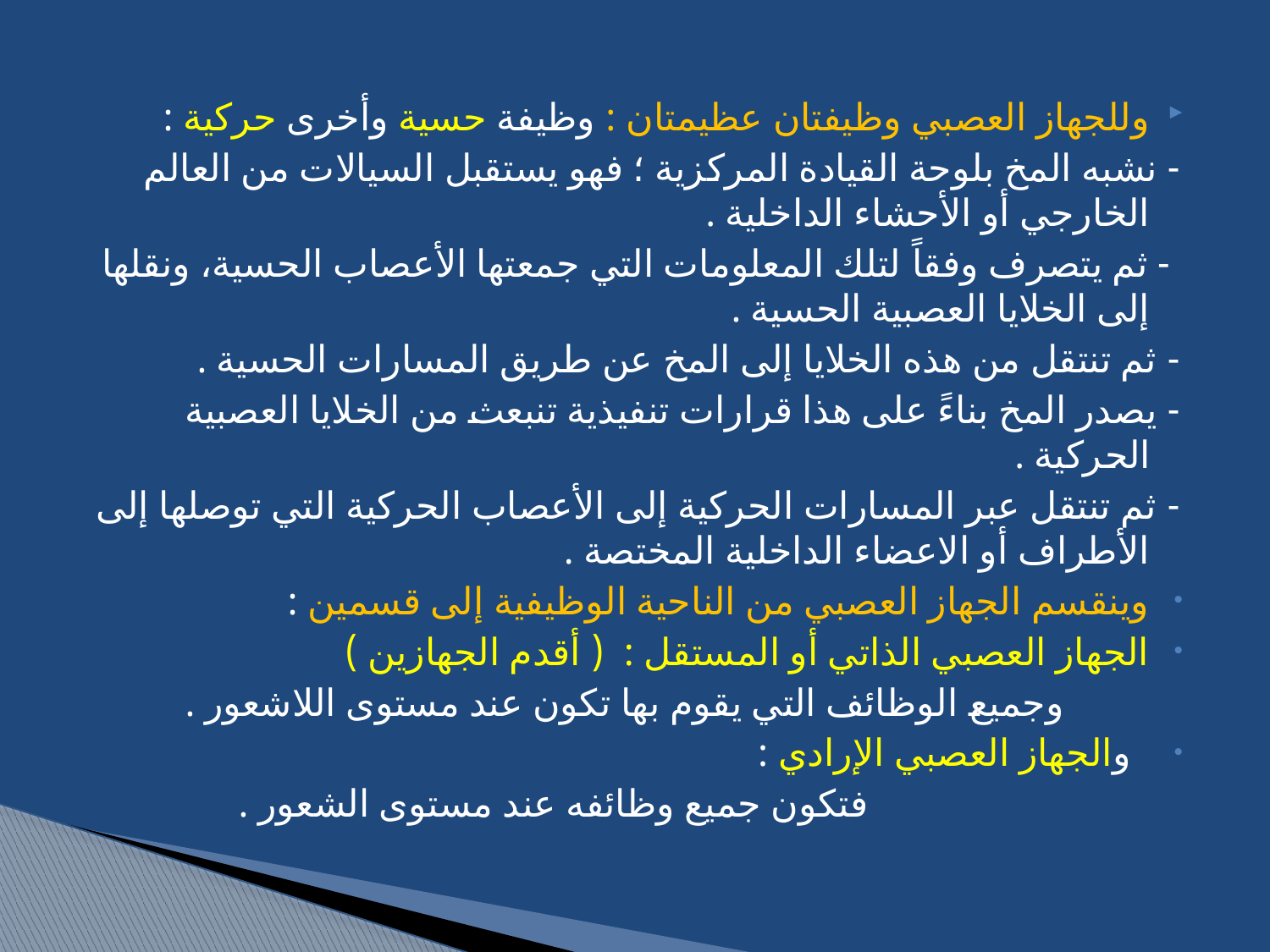

وللجهاز العصبي وظيفتان عظيمتان : وظيفة حسية وأخرى حركية :
- نشبه المخ بلوحة القيادة المركزية ؛ فهو يستقبل السيالات من العالم الخارجي أو الأحشاء الداخلية .
 - ثم يتصرف وفقاً لتلك المعلومات التي جمعتها الأعصاب الحسية، ونقلها إلى الخلايا العصبية الحسية .
- ثم تنتقل من هذه الخلايا إلى المخ عن طريق المسارات الحسية .
- يصدر المخ بناءً على هذا قرارات تنفيذية تنبعث من الخلايا العصبية الحركية .
- ثم تنتقل عبر المسارات الحركية إلى الأعصاب الحركية التي توصلها إلى الأطراف أو الاعضاء الداخلية المختصة .
وينقسم الجهاز العصبي من الناحية الوظيفية إلى قسمين :
الجهاز العصبي الذاتي أو المستقل :  ( أقدم الجهازين )
            وجميع الوظائف التي يقوم بها تكون عند مستوى اللاشعور .
  والجهاز العصبي الإرادي :
                                فتكون جميع وظائفه عند مستوى الشعور .